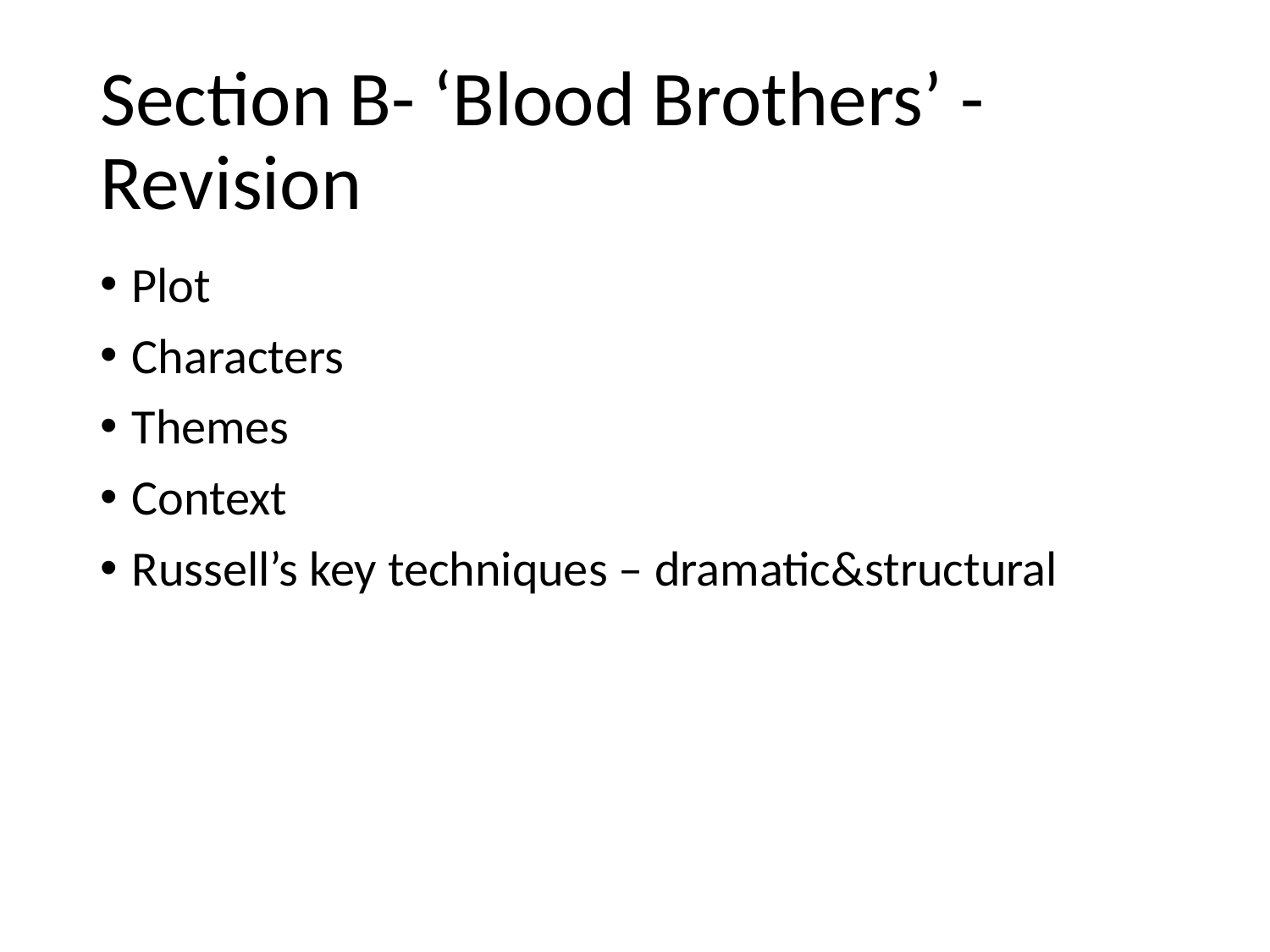

# Section B- ‘Blood Brothers’ - Revision
Plot
Characters
Themes
Context
Russell’s key techniques – dramatic&structural